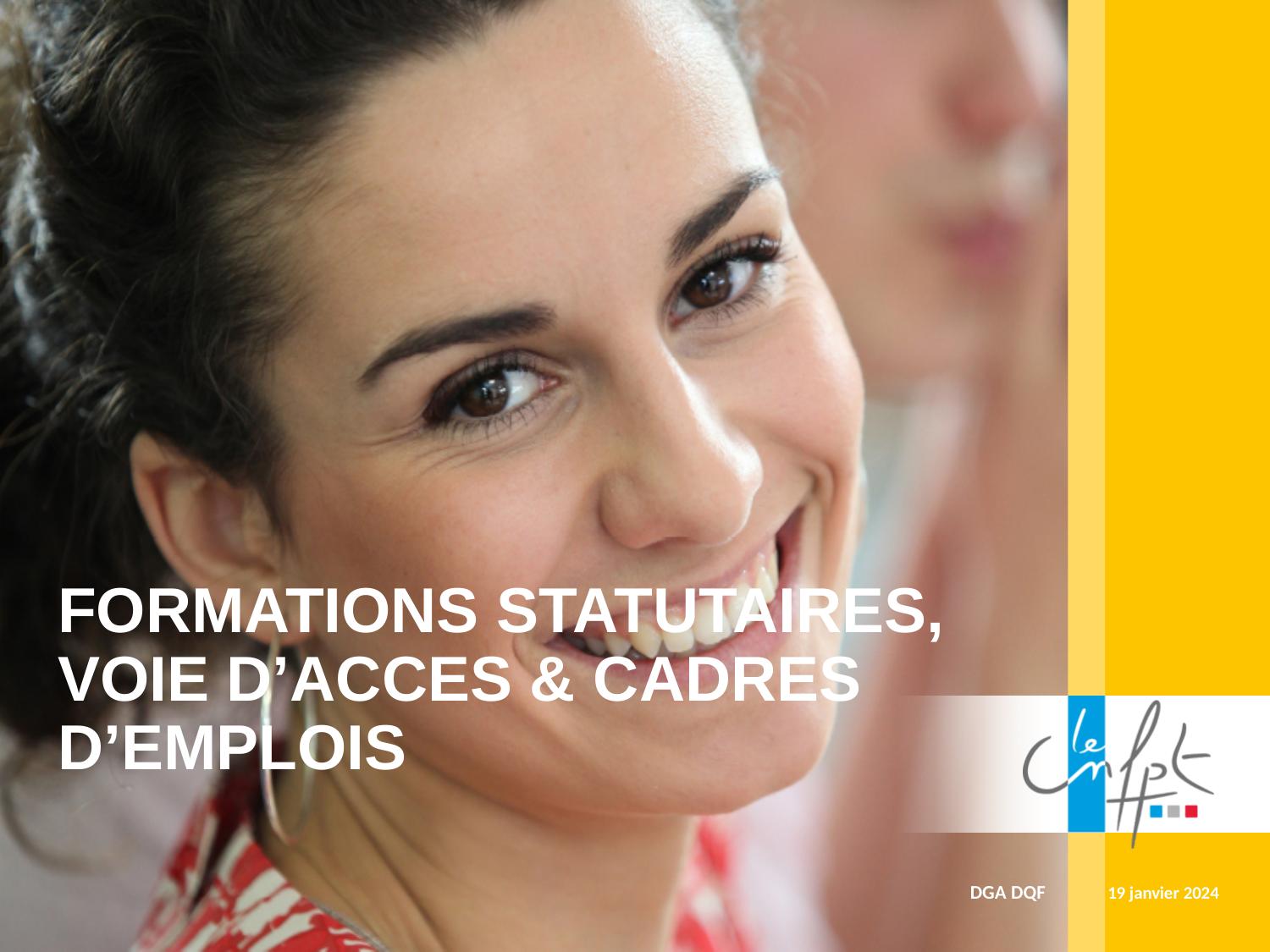

# FORMATIONS STATUTAIRES, VOIE D’ACCES & CADRES D’EMPLOIS
DGA DQF
19 janvier 2024